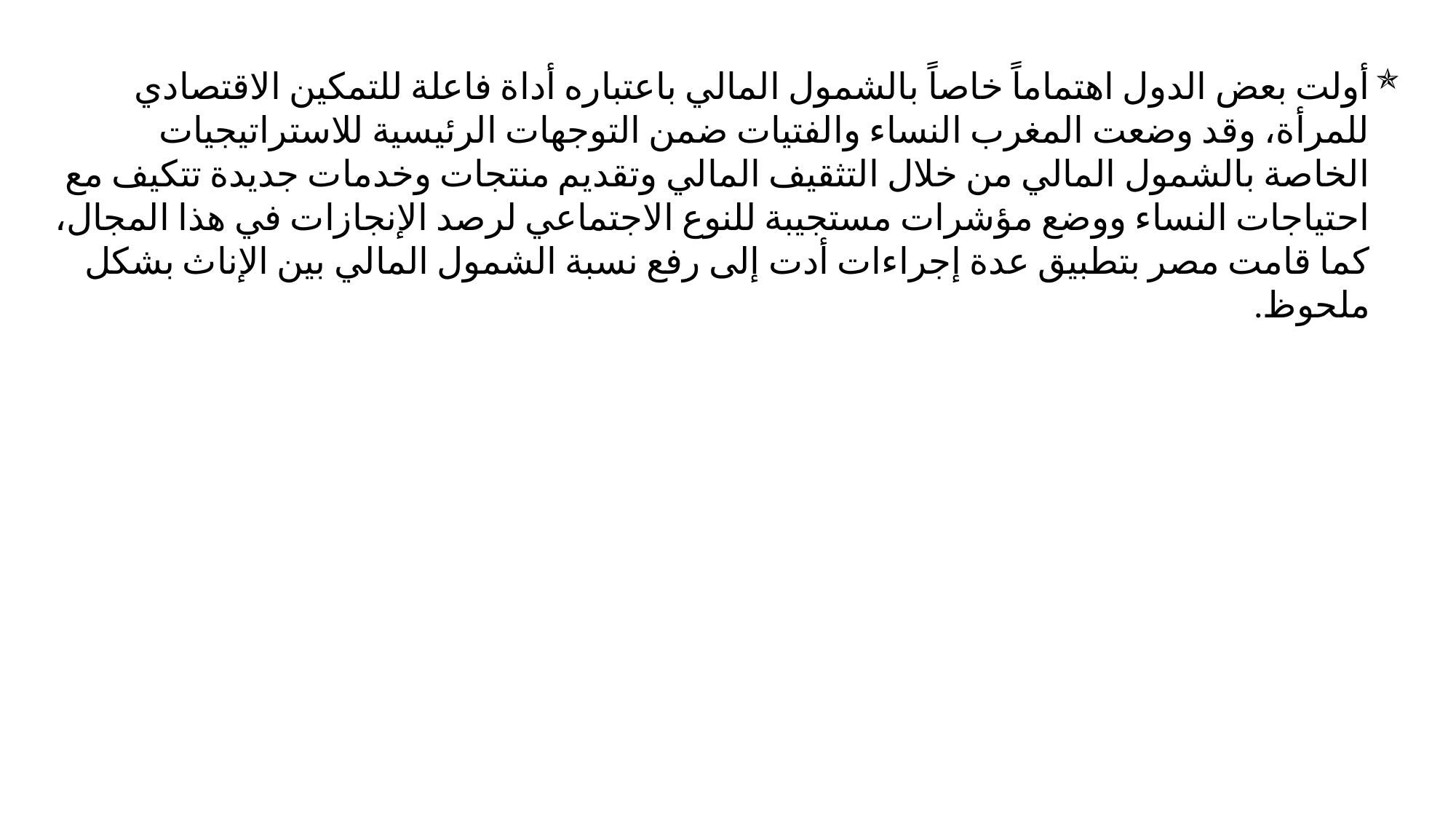

أولت بعض الدول اهتماماً خاصاً بالشمول المالي باعتباره أداة فاعلة للتمكين الاقتصادي للمرأة، وقد وضعت المغرب النساء والفتيات ضمن التوجهات الرئيسية للاستراتيجيات الخاصة بالشمول المالي من خلال التثقيف المالي وتقديم منتجات وخدمات جديدة تتكيف مع احتياجات النساء ووضع مؤشرات مستجيبة للنوع الاجتماعي لرصد الإنجازات في هذا المجال، كما قامت مصر بتطبيق عدة إجراءات أدت إلى رفع نسبة الشمول المالي بين الإناث بشكل ملحوظ.